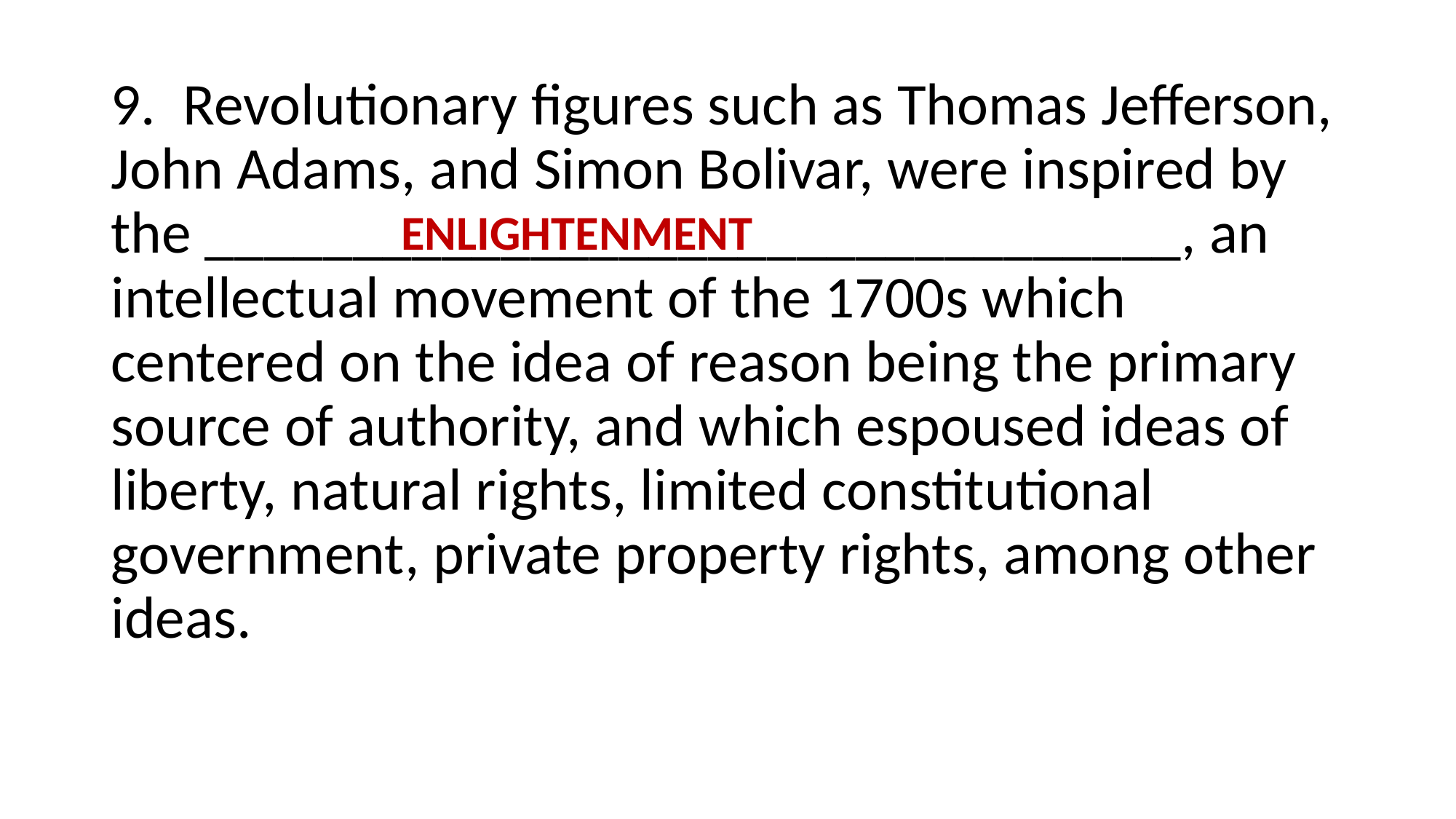

# 9.  Revolutionary figures such as Thomas Jefferson, John Adams, and Simon Bolivar, were inspired by the _________________________________, an intellectual movement of the 1700s which centered on the idea of reason being the primary source of authority, and which espoused ideas of liberty, natural rights, limited constitutional government, private property rights, among other ideas.
ENLIGHTENMENT